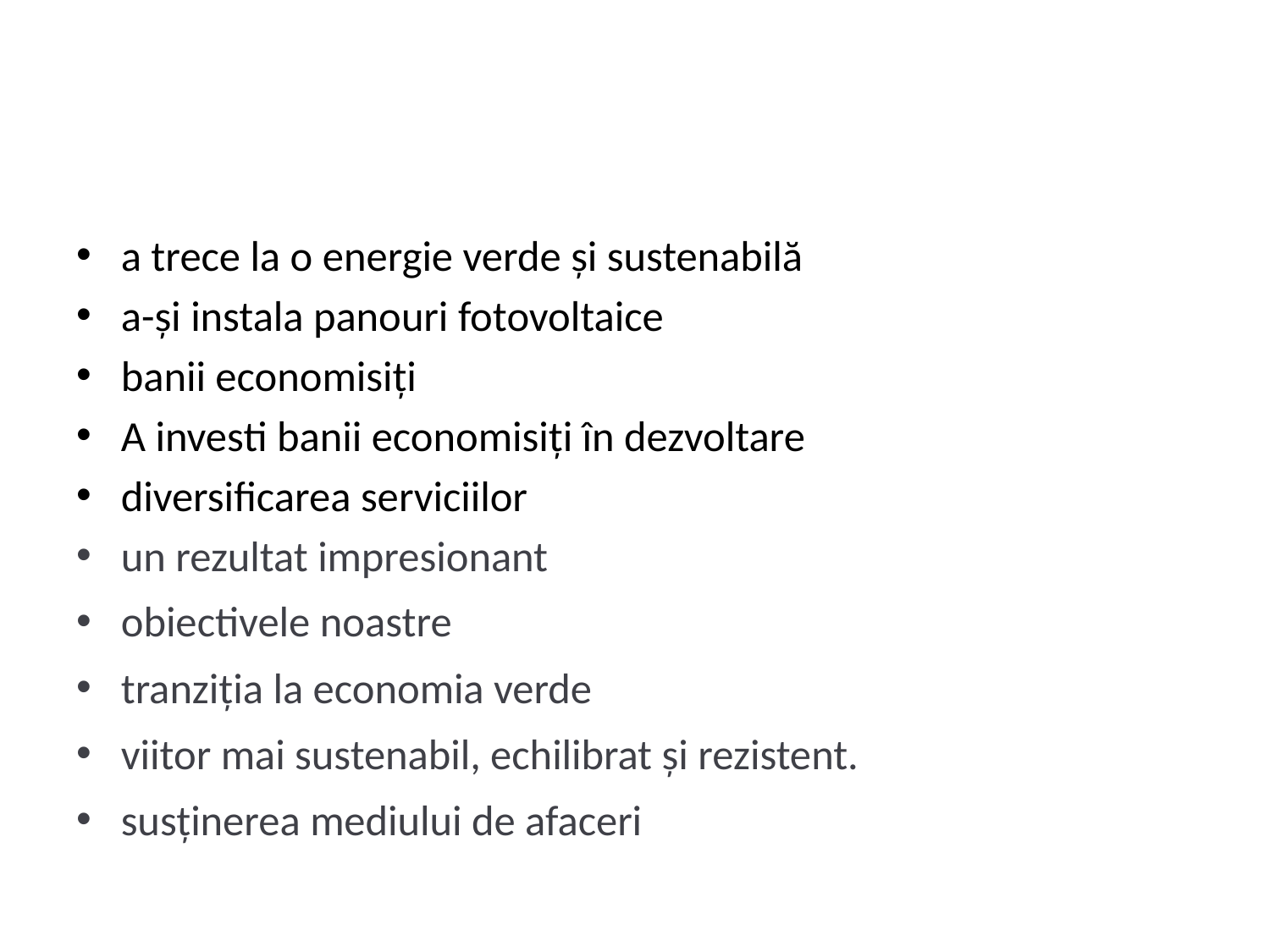

#
a trece la o energie verde și sustenabilă
a-și instala panouri fotovoltaice
banii economisiți
A investi banii economisiți în dezvoltare
diversificarea serviciilor
un rezultat impresionant
obiectivele noastre
tranziția la economia verde
viitor mai sustenabil, echilibrat și rezistent.
susținerea mediului de afaceri